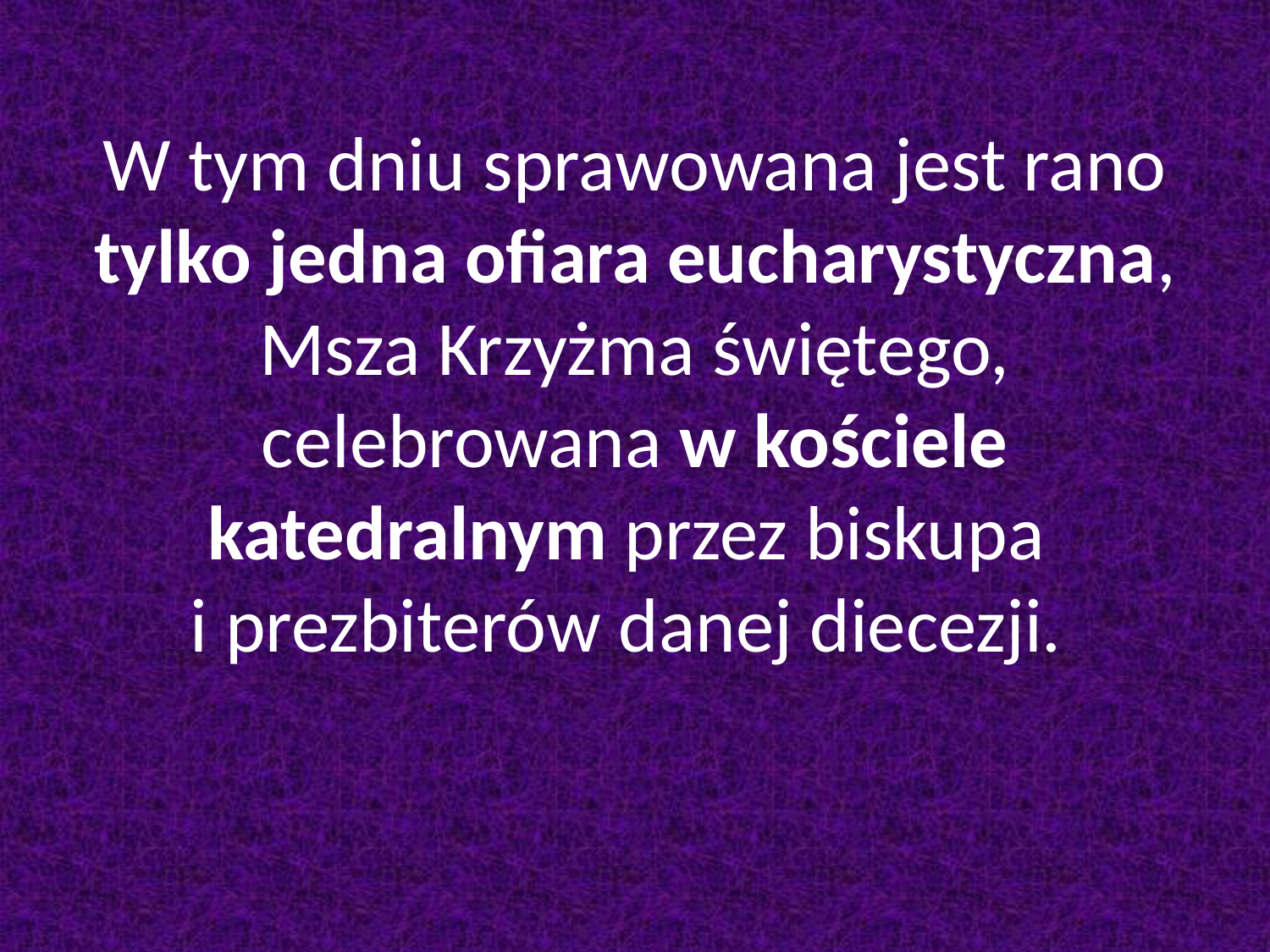

# W tym dniu sprawowana jest rano tylko jedna ofiara eucharystyczna, Msza Krzyżma świętego, celebrowana w kościele katedralnym przez biskupa i prezbiterów danej diecezji.